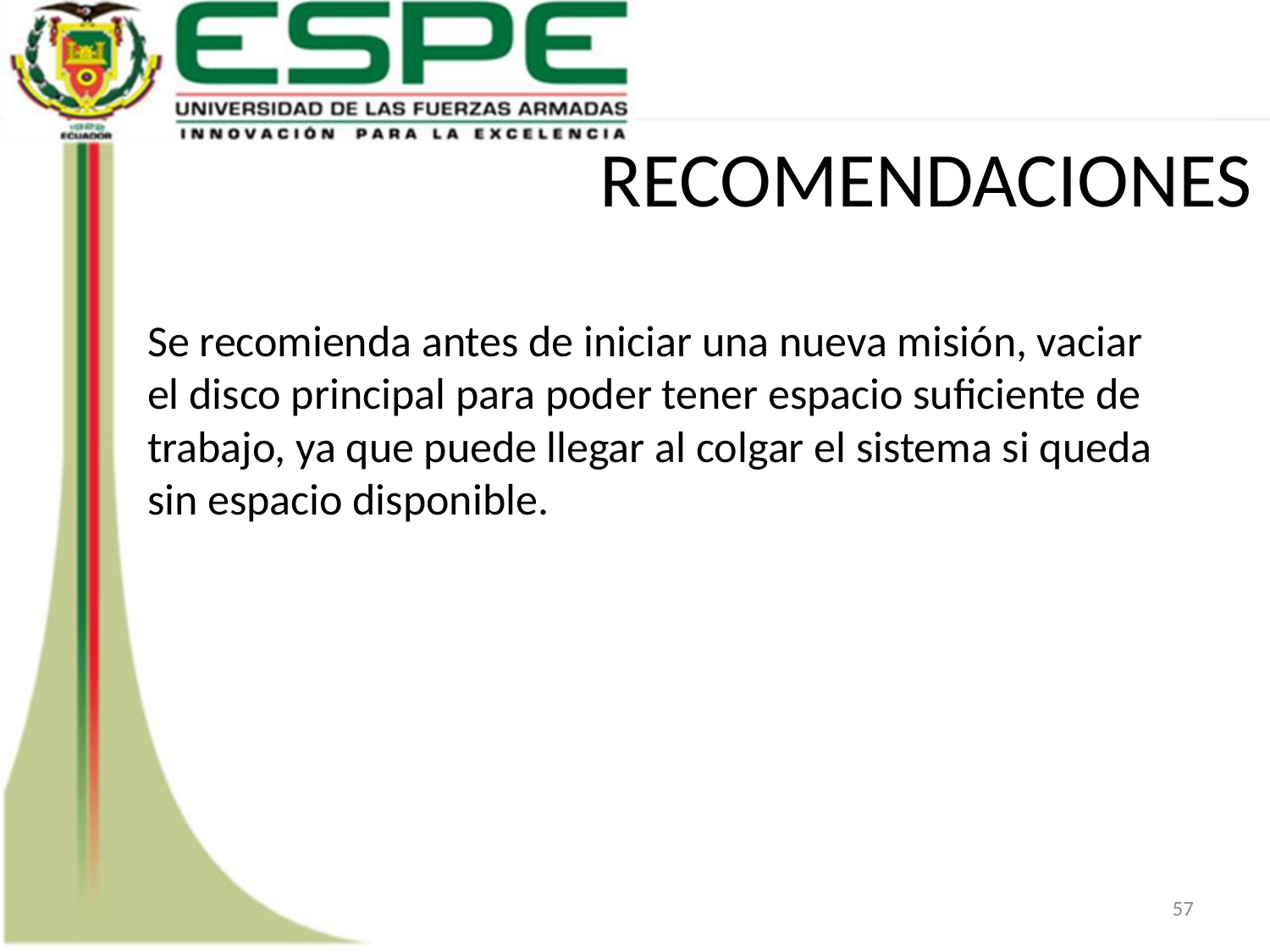

RECOMENDACIONES

Se recomienda antes de iniciar una nueva misión, vaciar el disco principal para poder tener espacio suficiente de trabajo, ya que puede llegar al colgar el sistema si queda sin espacio disponible.
57